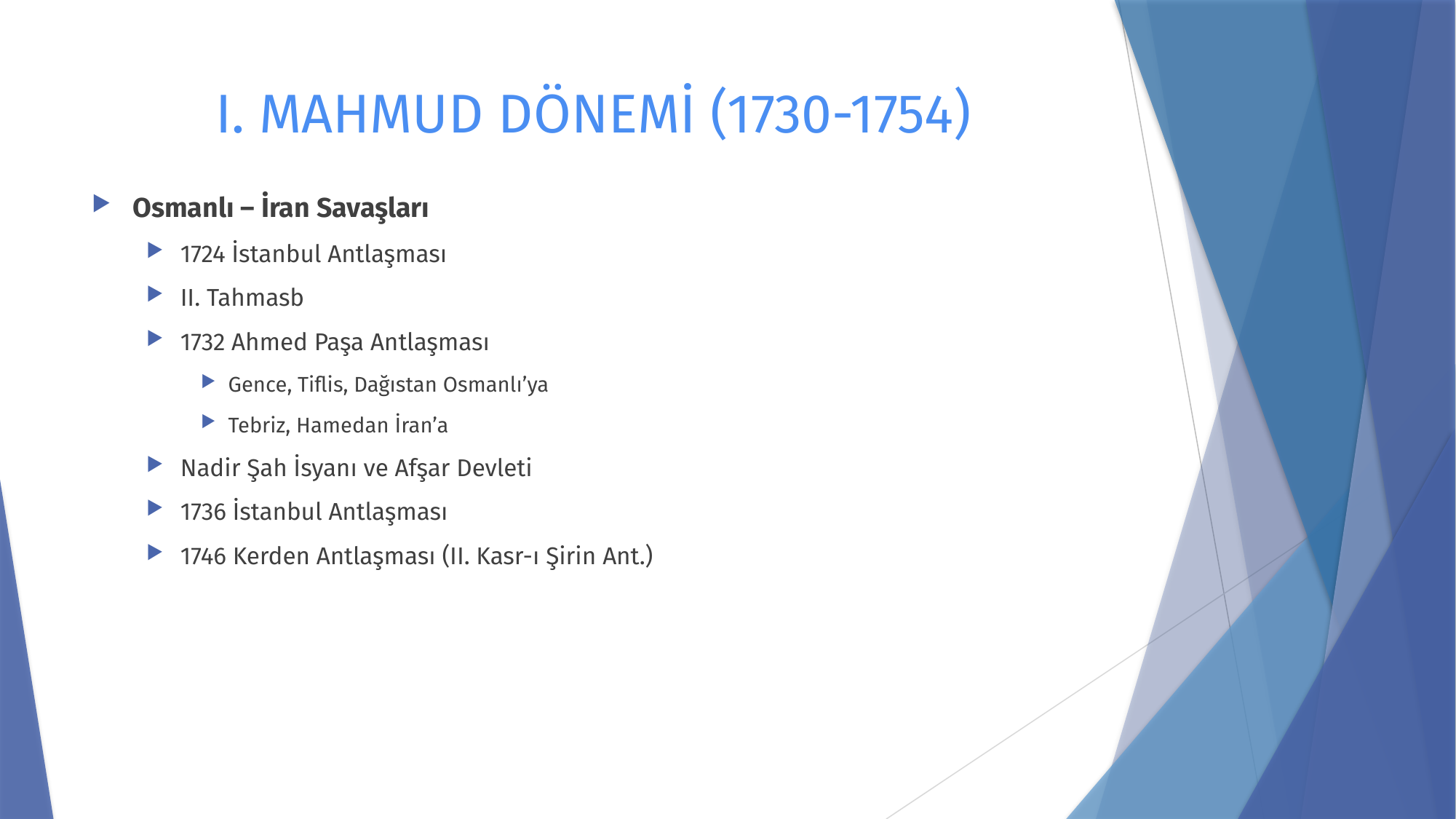

# I. MAHMUD DÖNEMİ (1730-1754)
Osmanlı – İran Savaşları
1724 İstanbul Antlaşması
II. Tahmasb
1732 Ahmed Paşa Antlaşması
Gence, Tiflis, Dağıstan Osmanlı’ya
Tebriz, Hamedan İran’a
Nadir Şah İsyanı ve Afşar Devleti
1736 İstanbul Antlaşması
1746 Kerden Antlaşması (II. Kasr-ı Şirin Ant.)